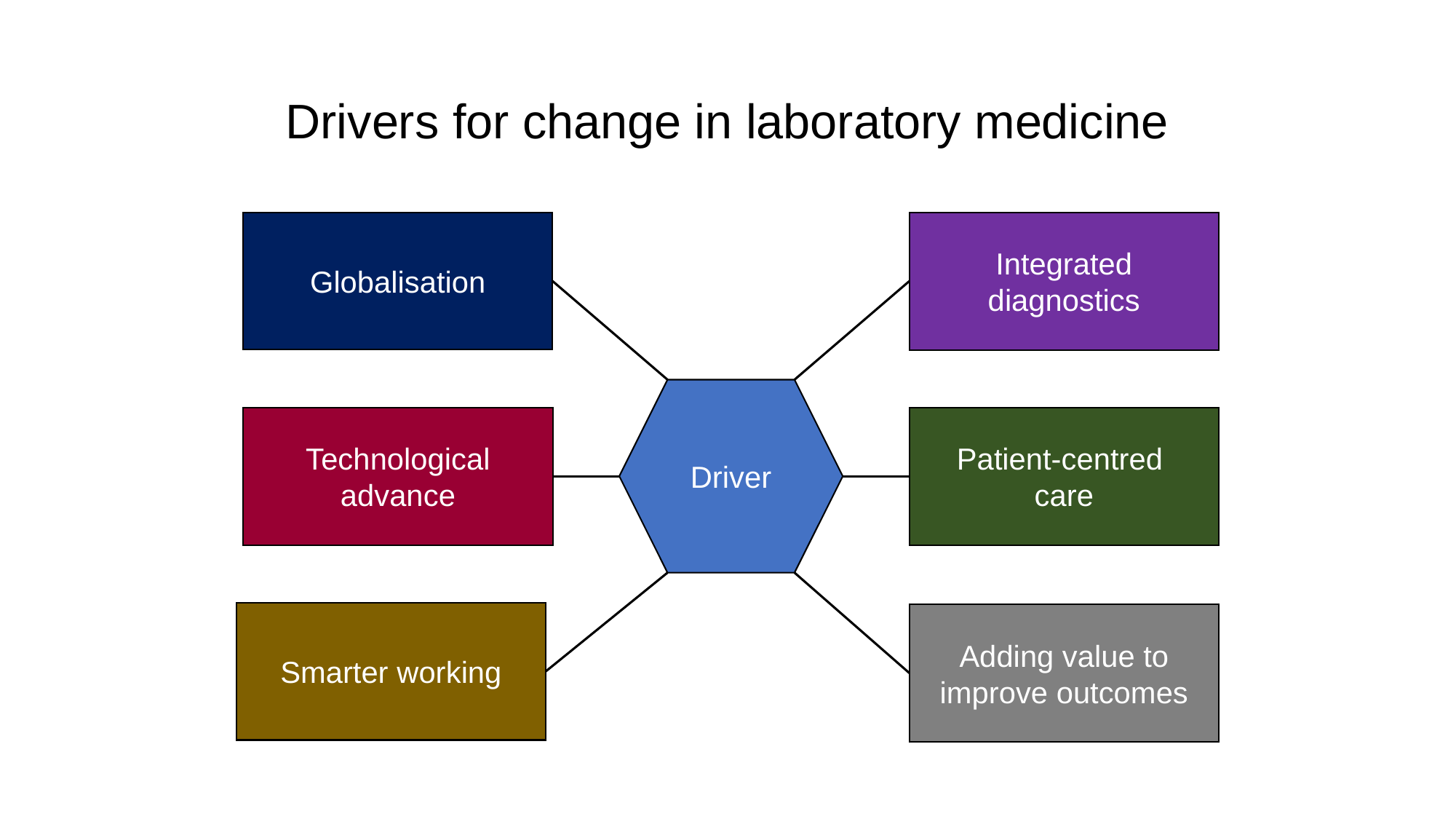

# Drivers for change in laboratory medicine
Globalisation
Integrated
diagnostics
Driver
Patient-centred
care
Technological advance
Smarter working
Adding value to improve outcomes